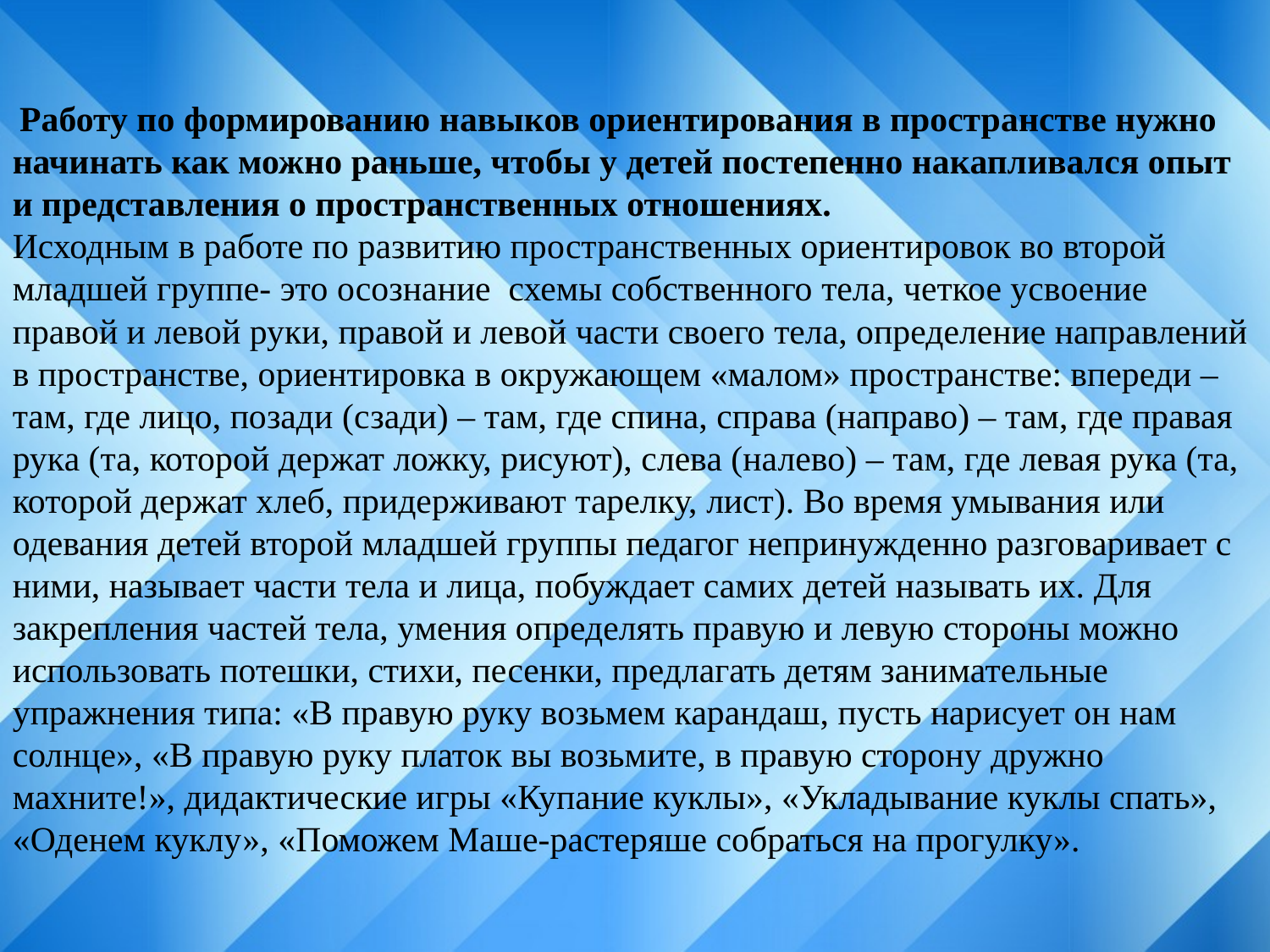

Работу по формированию навыков ориентирования в пространстве нужно начинать как можно раньше, чтобы у детей постепенно накапливался опыт и представления о пространственных отношениях.
Исходным в работе по развитию пространственных ориентировок во второй младшей группе- это осознание  схемы собственного тела, четкое усвоение правой и левой руки, правой и левой части своего тела, определение направлений в пространстве, ориентировка в окружающем «малом» пространстве: впереди – там, где лицо, позади (сзади) – там, где спина, справа (направо) – там, где правая рука (та, которой держат ложку, рисуют), слева (налево) – там, где левая рука (та, которой держат хлеб, придерживают тарелку, лист). Во время умывания или одевания детей второй младшей группы педагог непринужденно разговаривает с ними, называет части тела и лица, побуждает самих детей называть их. Для закрепления частей тела, умения определять правую и левую стороны можно использовать потешки, стихи, песенки, предлагать детям занимательные упражнения типа: «В правую руку возьмем карандаш, пусть нарисует он нам солнце», «В правую руку платок вы возьмите, в правую сторону дружно махните!», дидактические игры «Купание куклы», «Укладывание куклы спать», «Оденем куклу», «Поможем Маше-растеряше собраться на прогулку».